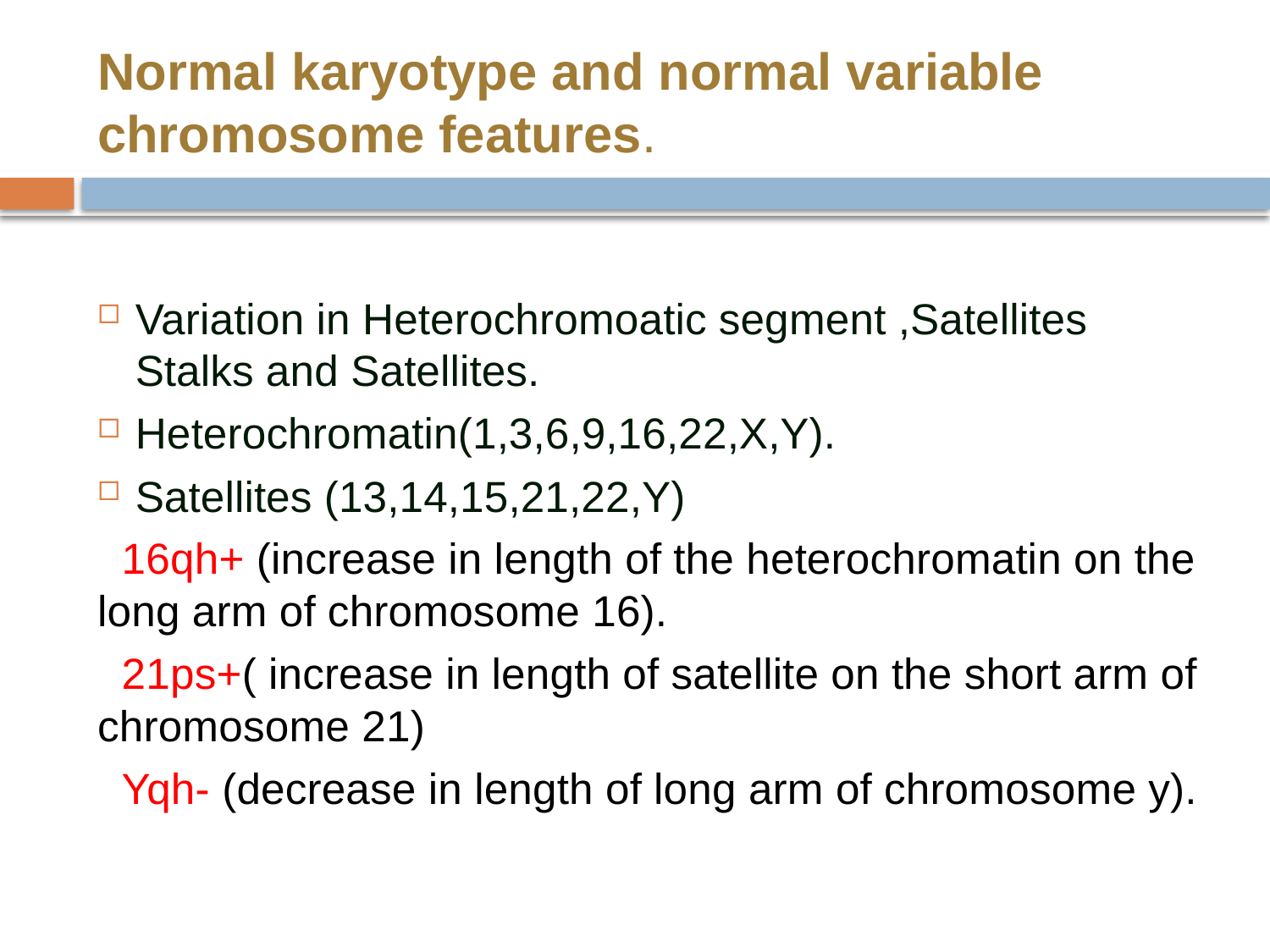

# Normal karyotype and normal variable chromosome features.

Variation in Heterochromoatic segment ,Satellites Stalks and Satellites.
Heterochromatin(1,3,6,9,16,22,X,Y).
Satellites (13,14,15,21,22,Y)
  16qh+ (increase in length of the heterochromatin on the long arm of chromosome 16).
  21ps+( increase in length of satellite on the short arm of chromosome 21)
  Yqh- (decrease in length of long arm of chromosome y).